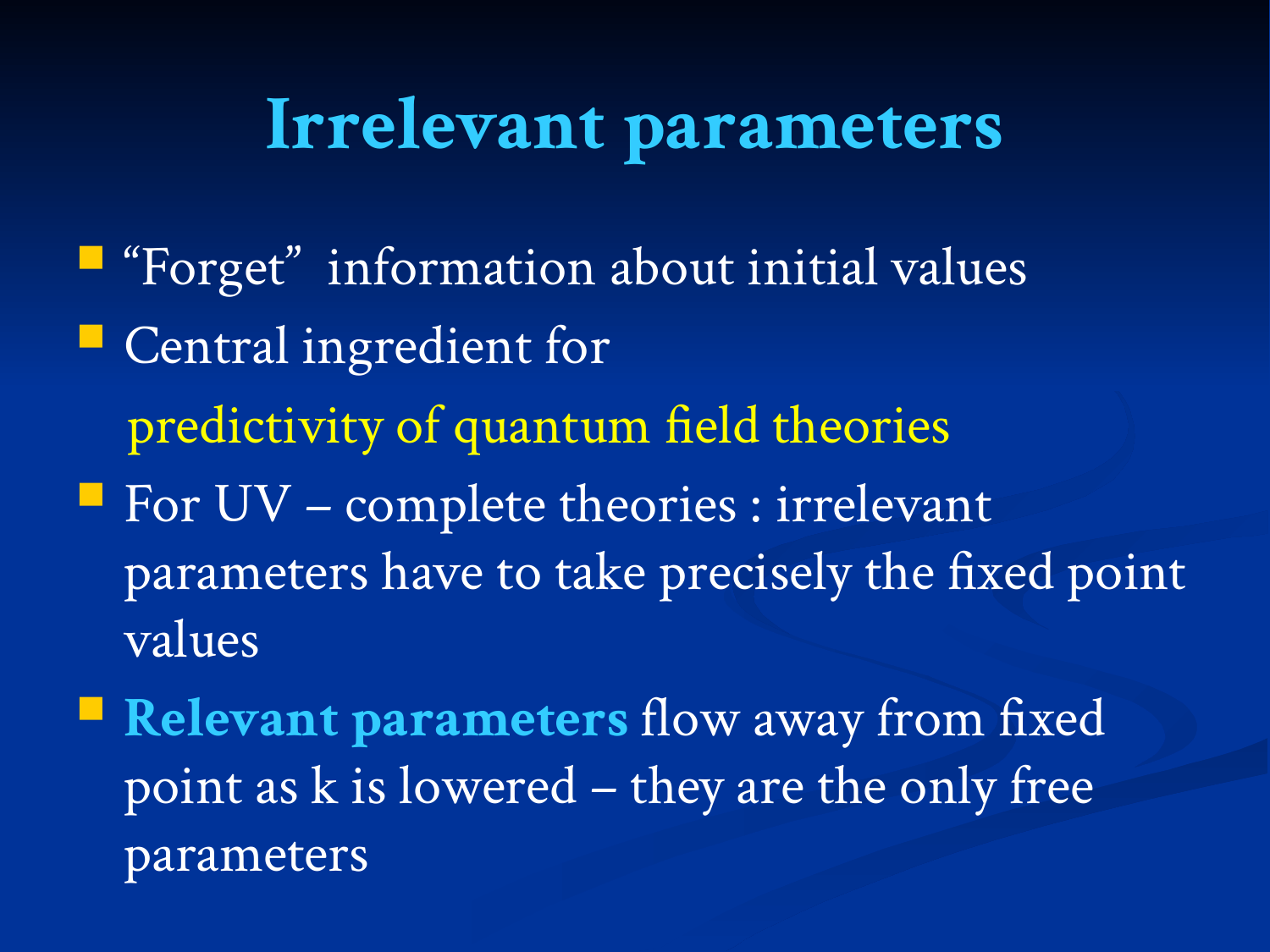

# Irrelevant parameters
“Forget”  information about initial values
Central ingredient for
    predictivity of quantum field theories
For UV – complete theories : irrelevant parameters have to take precisely the fixed point values
Relevant parameters flow away from fixed point as k is lowered – they are the only free parameters